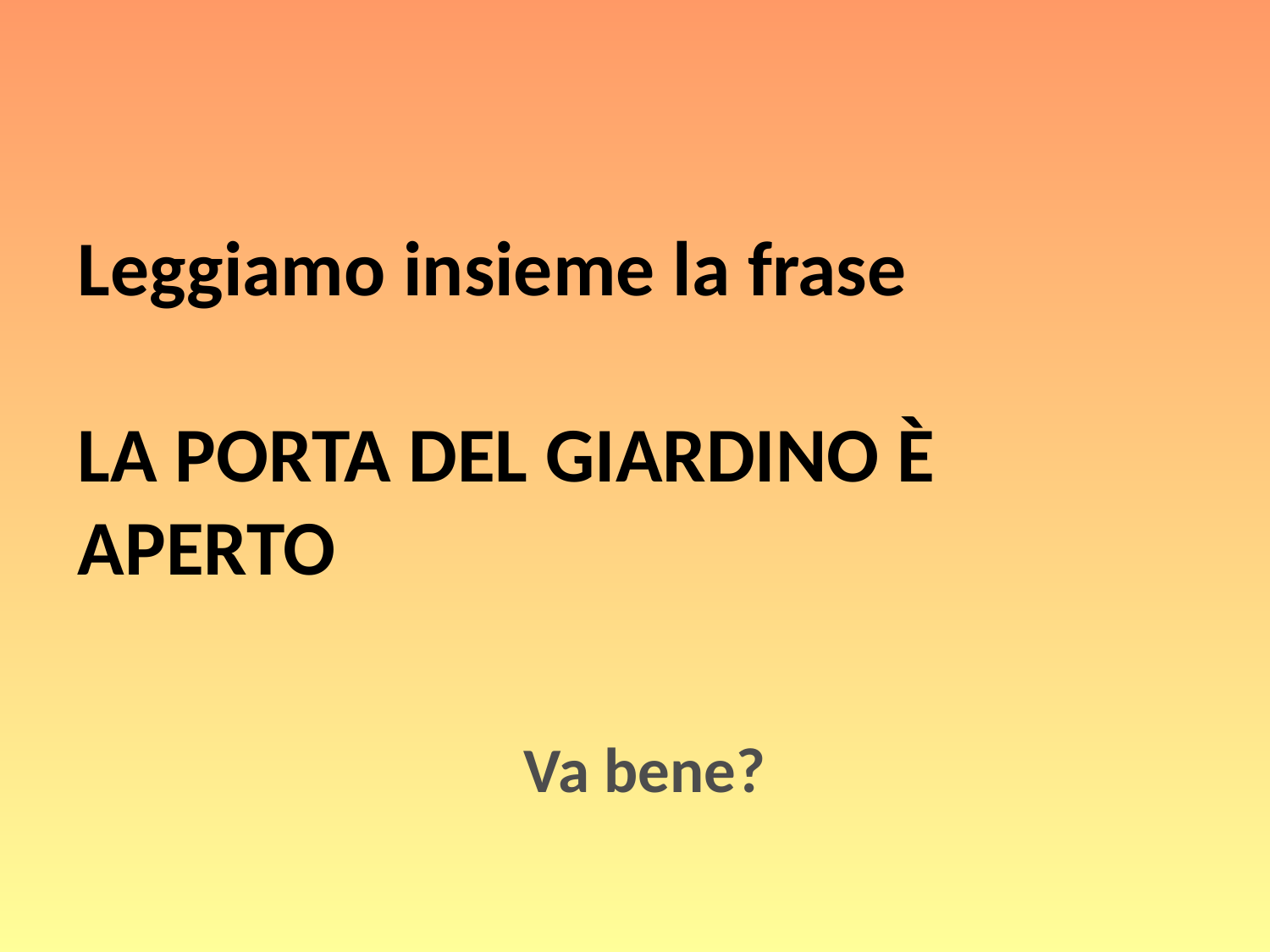

# Leggiamo insieme la frase LA PORTA DEL GIARDINO È APERTO
Va bene?